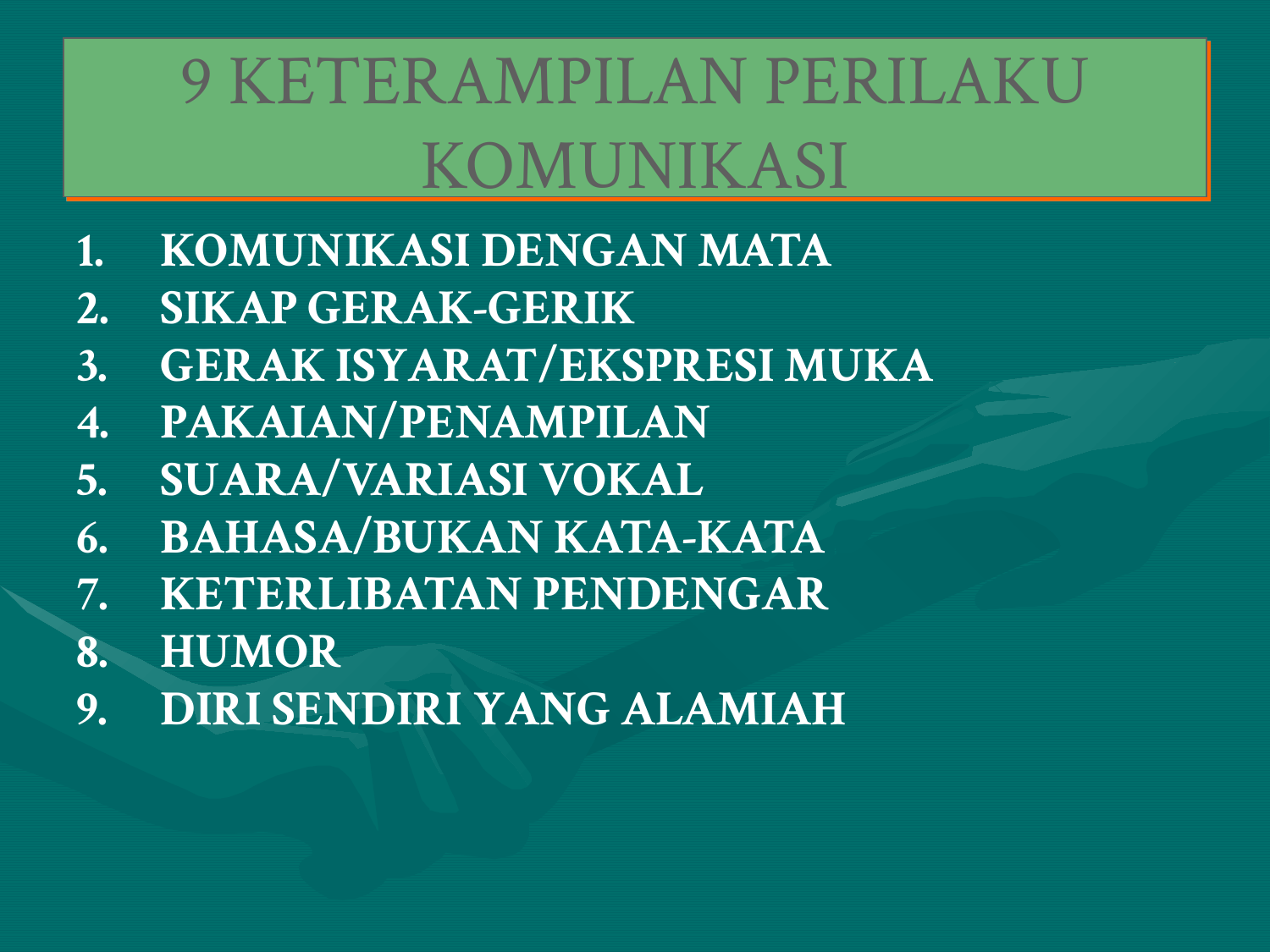

# 9 KETERAMPILAN PERILAKU KOMUNIKASI
KOMUNIKASI DENGAN MATA
SIKAP GERAK-GERIK
GERAK ISYARAT/EKSPRESI MUKA
PAKAIAN/PENAMPILAN
SUARA/VARIASI VOKAL
BAHASA/BUKAN KATA-KATA
KETERLIBATAN PENDENGAR
HUMOR
DIRI SENDIRI YANG ALAMIAH